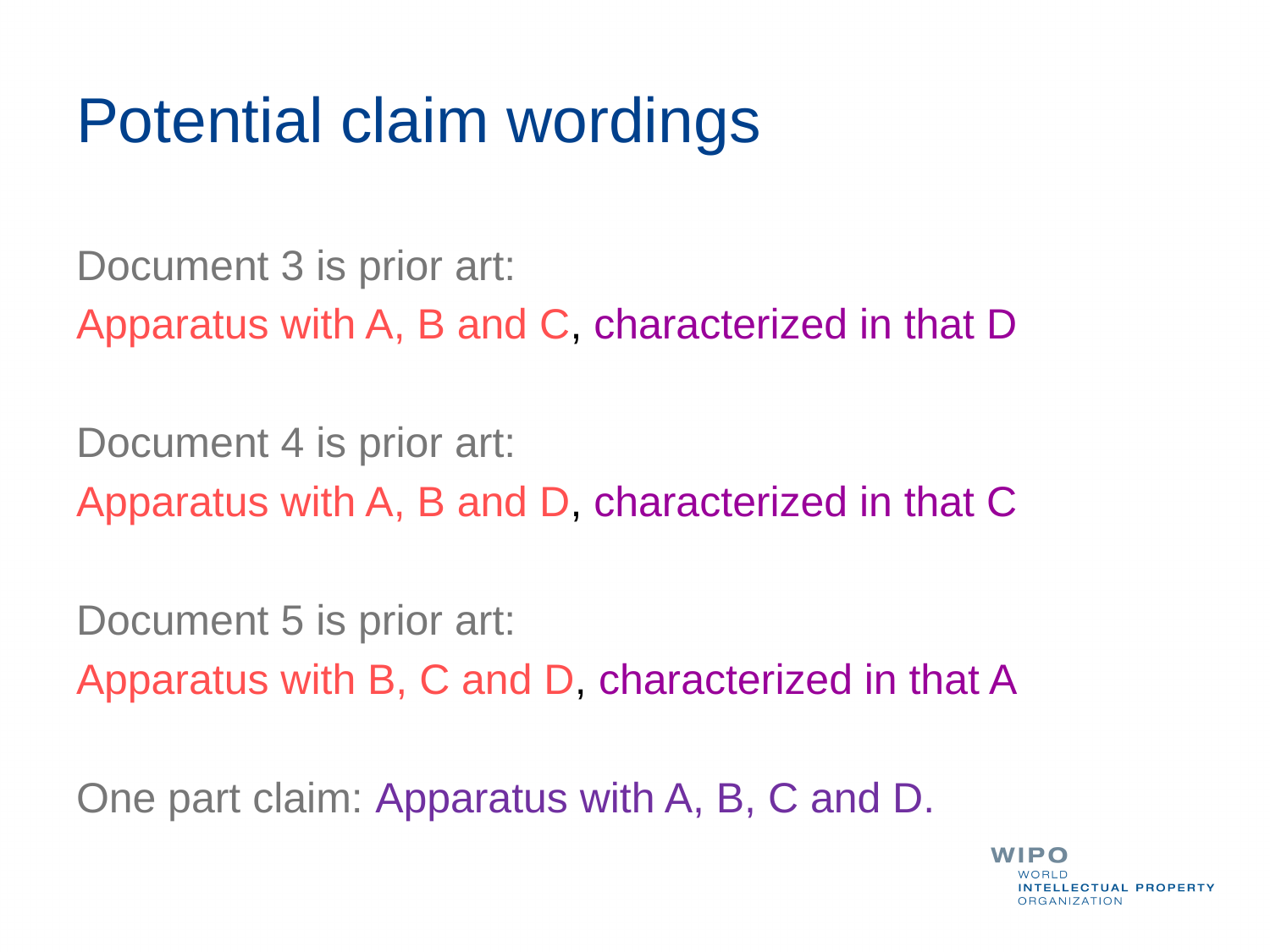

# Potential claim wordings
Document 3 is prior art:
Apparatus with A, B and C, characterized in that D

Document 4 is prior art:
Apparatus with A, B and D, characterized in that C

Document 5 is prior art:
Apparatus with B, C and D, characterized in that A

One part claim: Apparatus with A, B, C and D.